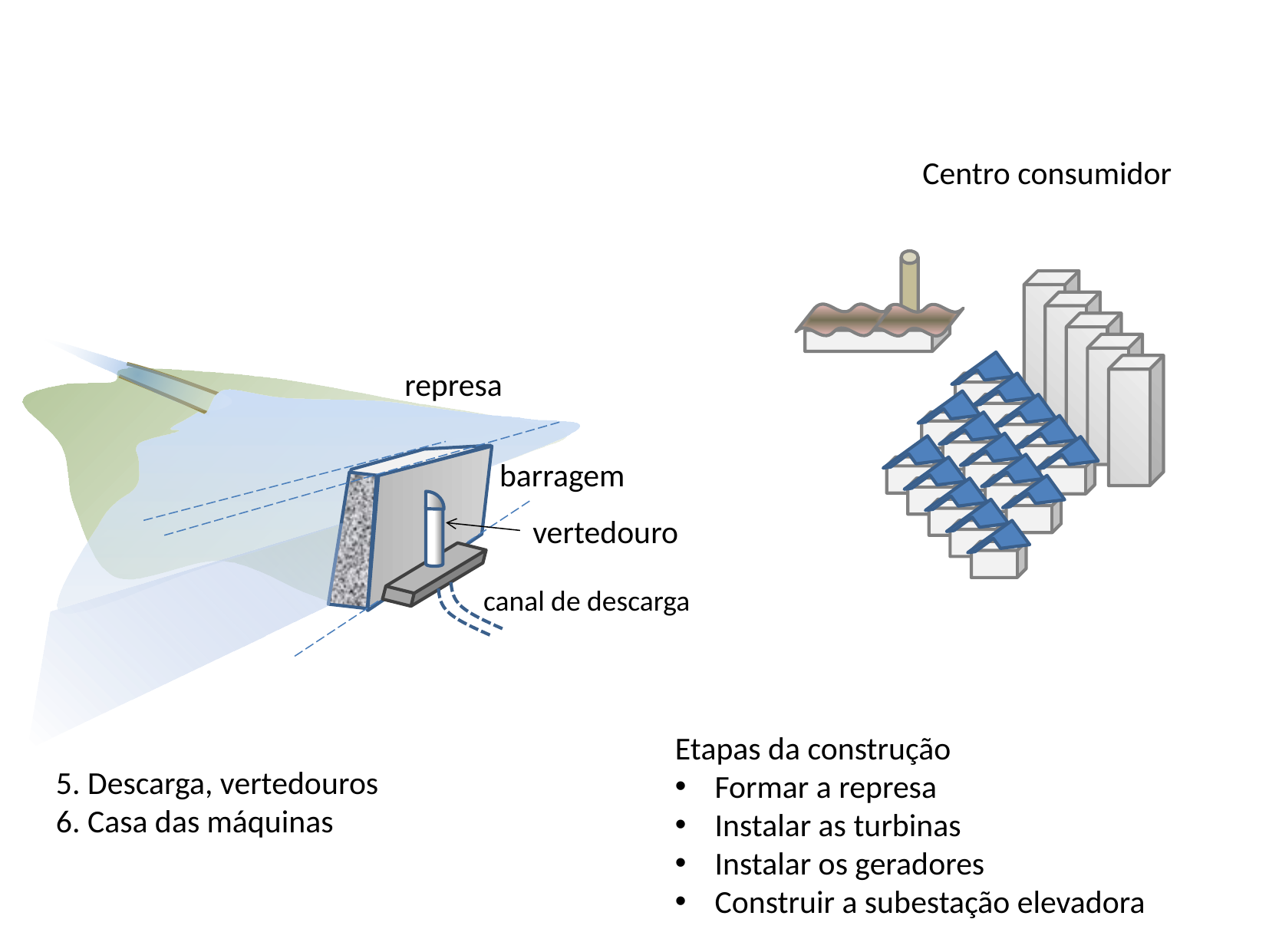

Centro consumidor

represa

barragem

vertedouro

canal de descarga

Etapas da construção
Formar a represa
Instalar as turbinas
Instalar os geradores
Construir a subestação elevadora
5. Descarga, vertedouros
6. Casa das máquinas